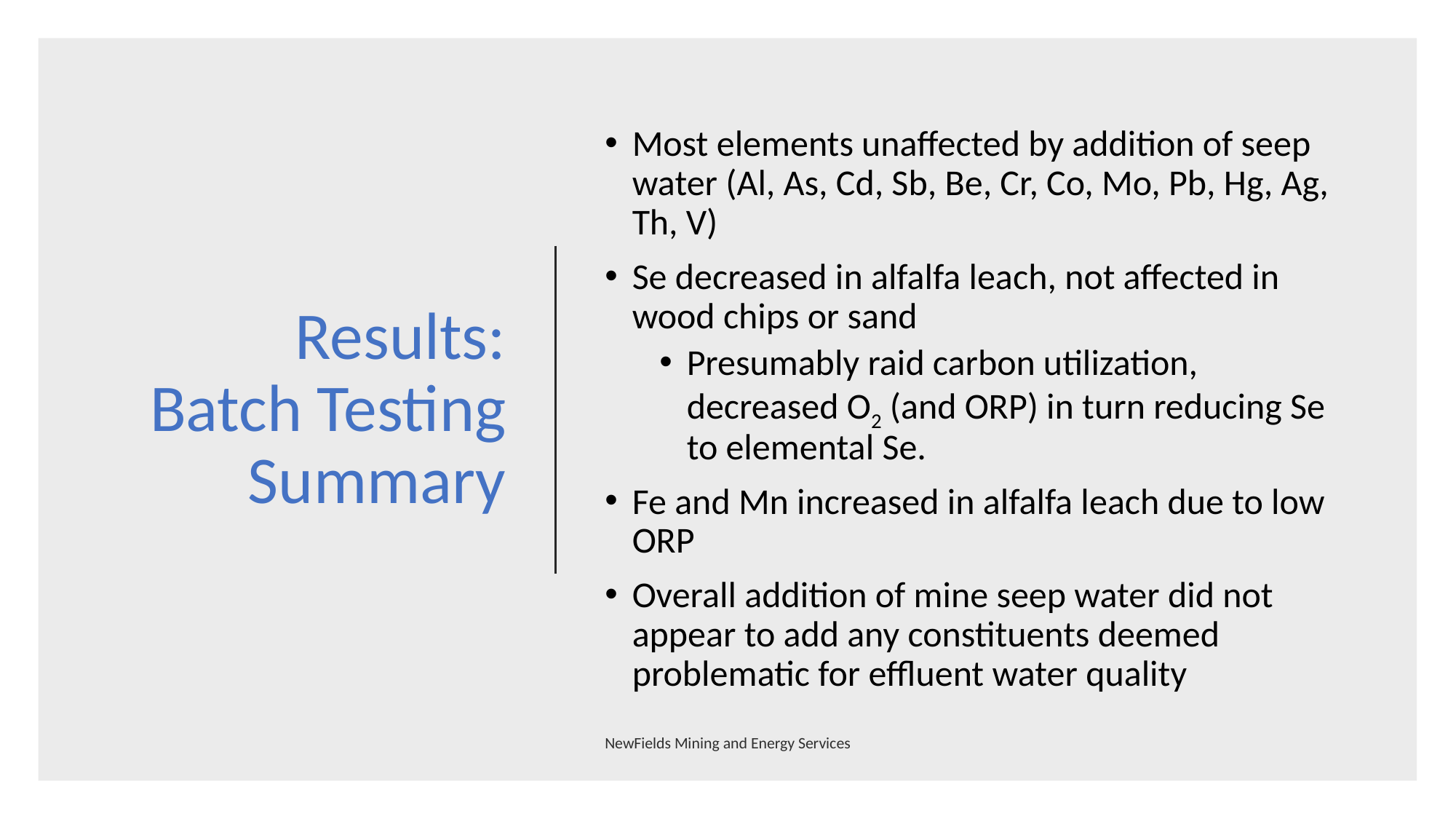

# Results: Batch Testing Summary
Most elements unaffected by addition of seep water (Al, As, Cd, Sb, Be, Cr, Co, Mo, Pb, Hg, Ag, Th, V)
Se decreased in alfalfa leach, not affected in wood chips or sand
Presumably raid carbon utilization, decreased O2 (and ORP) in turn reducing Se to elemental Se.
Fe and Mn increased in alfalfa leach due to low ORP
Overall addition of mine seep water did not appear to add any constituents deemed problematic for effluent water quality
NewFields Mining and Energy Services